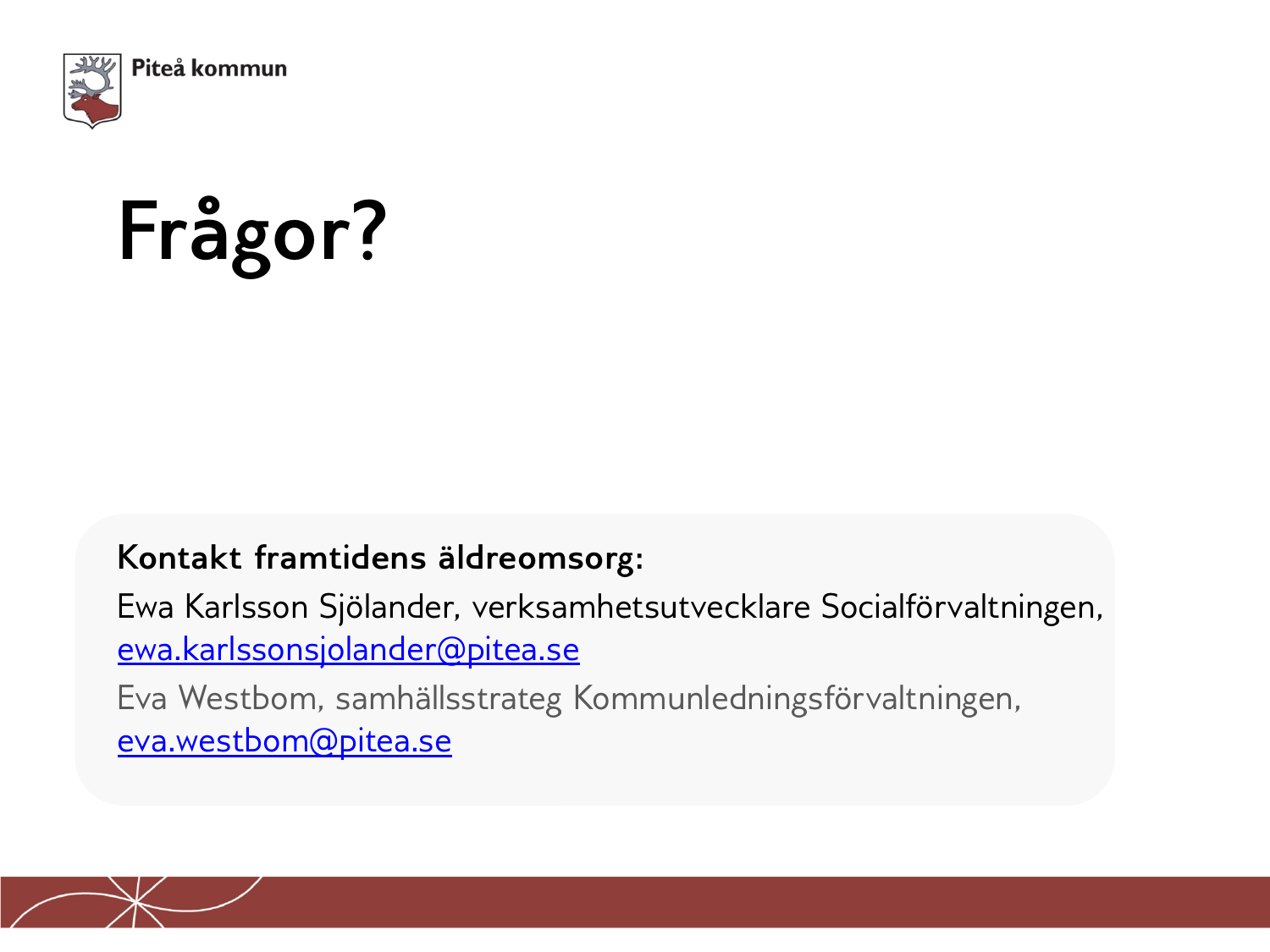

# Frågor?

Kontakt framtidens äldreomsorg:
Ewa Karlsson Sjölander, verksamhetsutvecklare Socialförvaltningen, ewa.karlssonsjolander@pitea.se
Eva Westbom, samhällsstrateg Kommunledningsförvaltningen,  eva.westbom@pitea.se